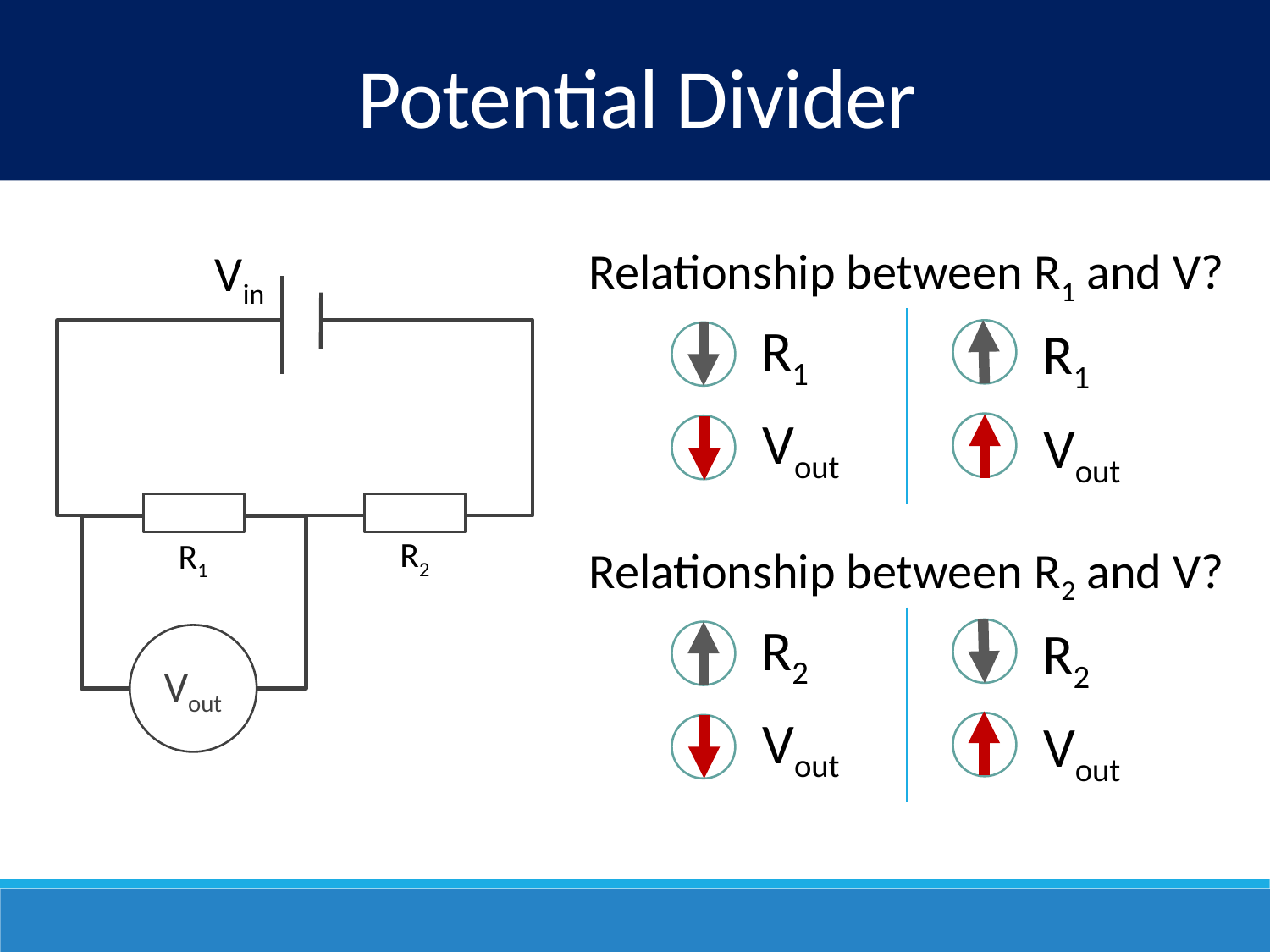

Potential Divider
Relationship between R1 and V?
Vin

R1
R1

Vout
Vout

R2
R1
Relationship between R2 and V?
R2
R2

Vout
Vout
Vout